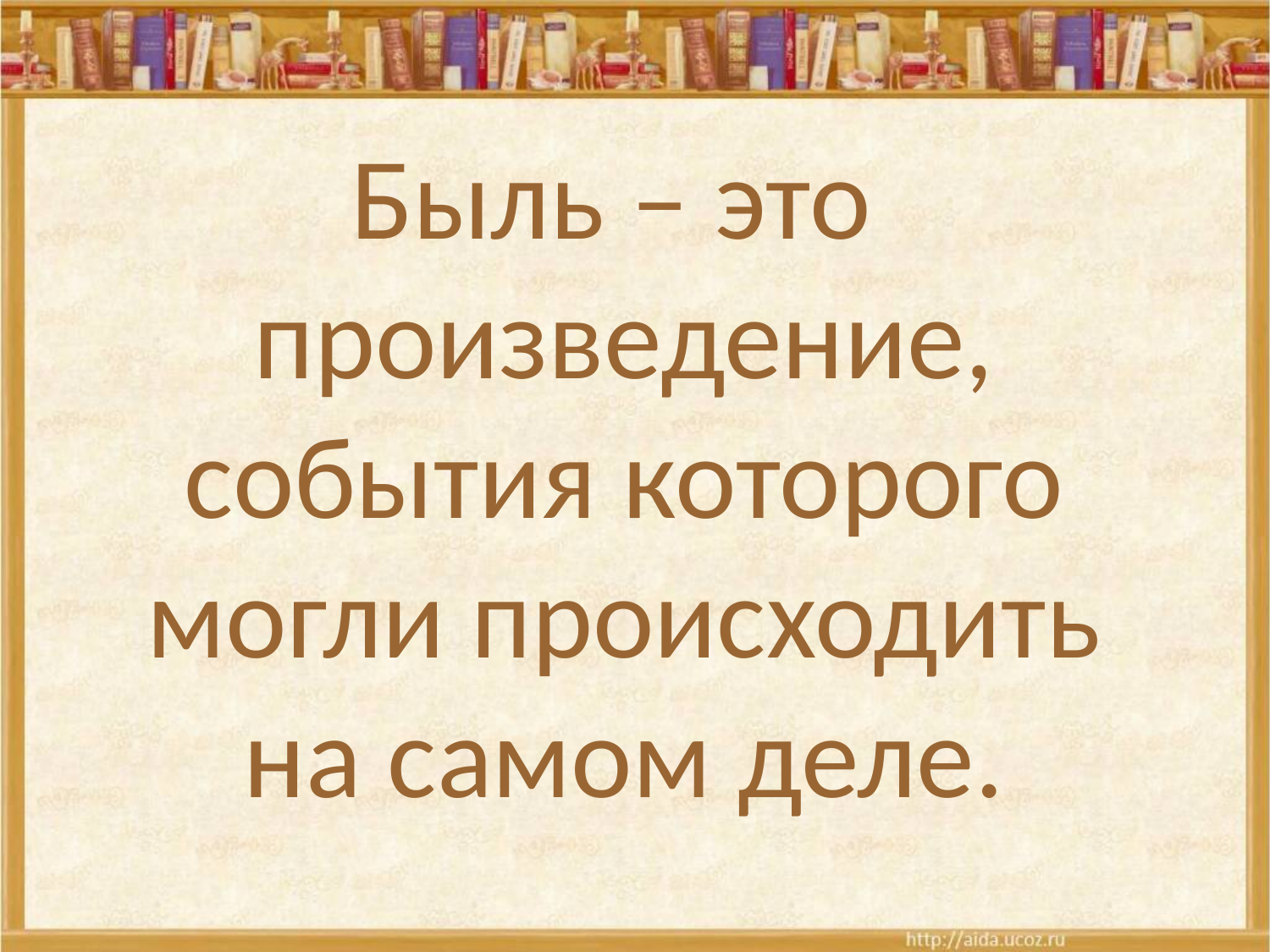

Быль – это
произведение,
события которого
могли происходить
на самом деле.